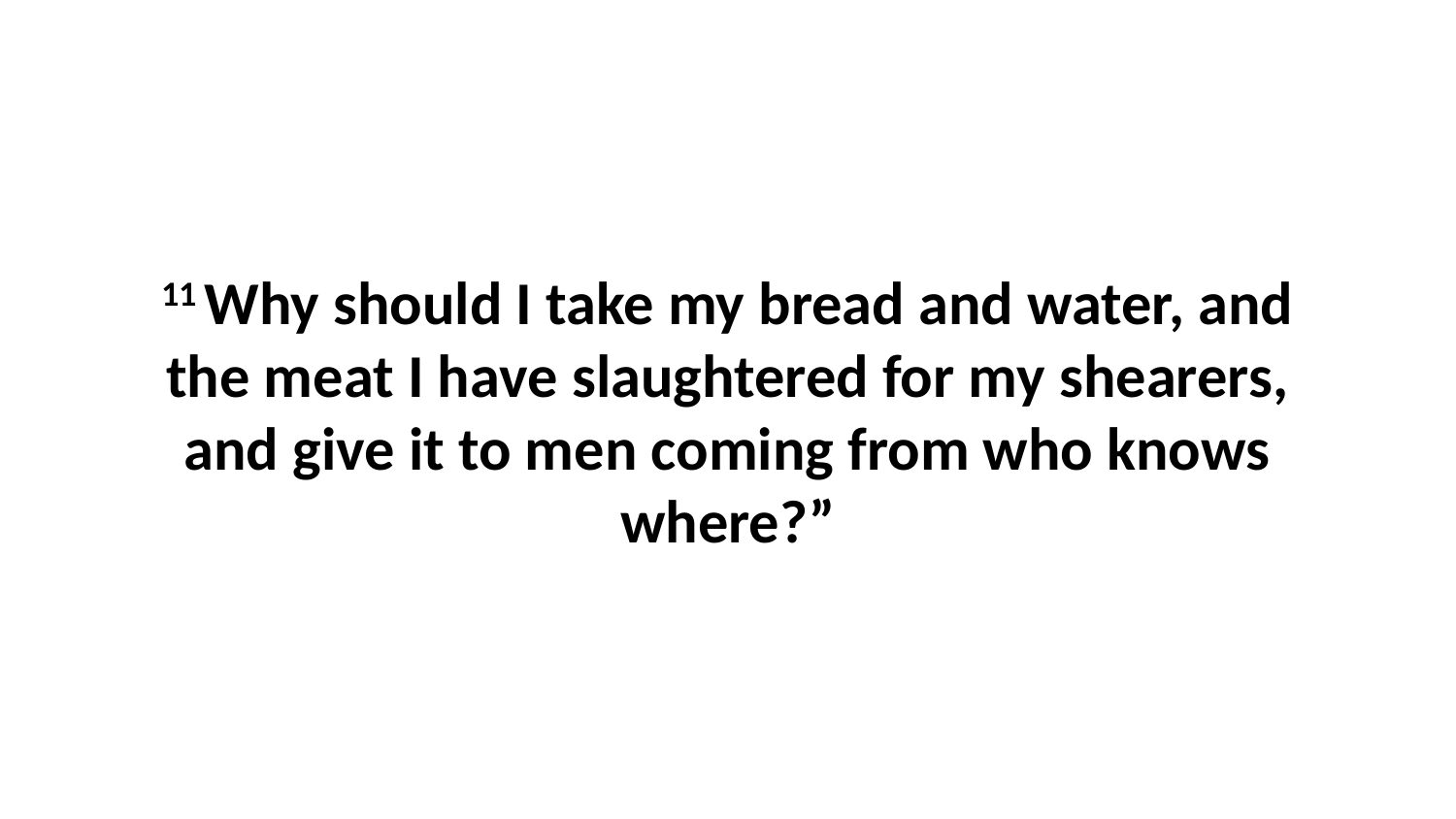

11 Why should I take my bread and water, and the meat I have slaughtered for my shearers, and give it to men coming from who knows where?”